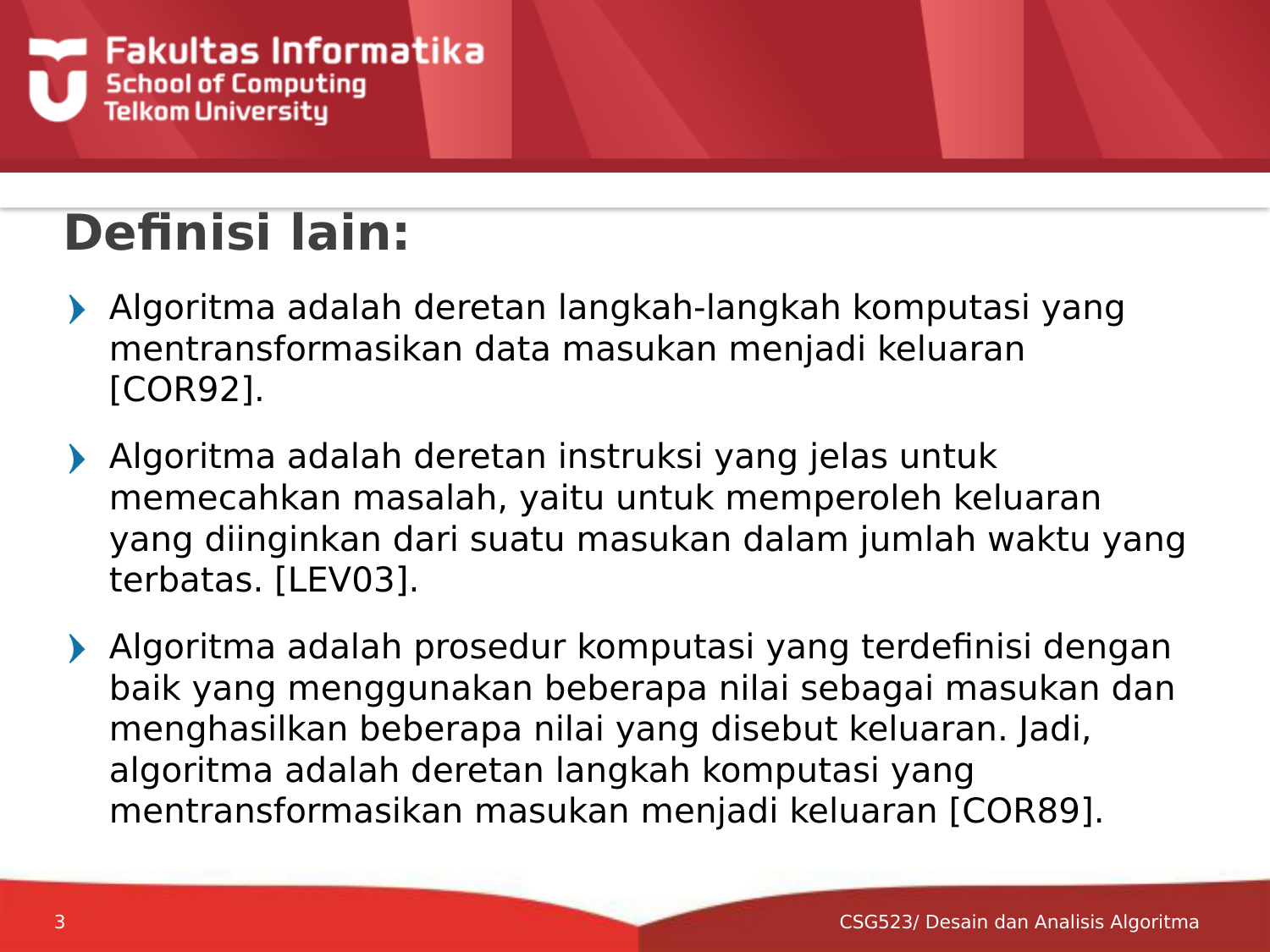

# Definisi lain:
Algoritma adalah deretan langkah-langkah komputasi yang  mentransformasikan data masukan menjadi keluaran [COR92].
Algoritma adalah deretan instruksi yang jelas untuk  memecahkan masalah, yaitu untuk memperoleh keluaran  yang diinginkan dari suatu masukan dalam jumlah waktu yang terbatas. [LEV03].
Algoritma adalah prosedur komputasi yang terdefinisi dengan baik yang menggunakan beberapa nilai sebagai masukan dan menghasilkan beberapa nilai yang disebut keluaran. Jadi, algoritma adalah deretan langkah komputasi yang mentransformasikan masukan menjadi keluaran [COR89].
CSG523/ Desain dan Analisis Algoritma
3